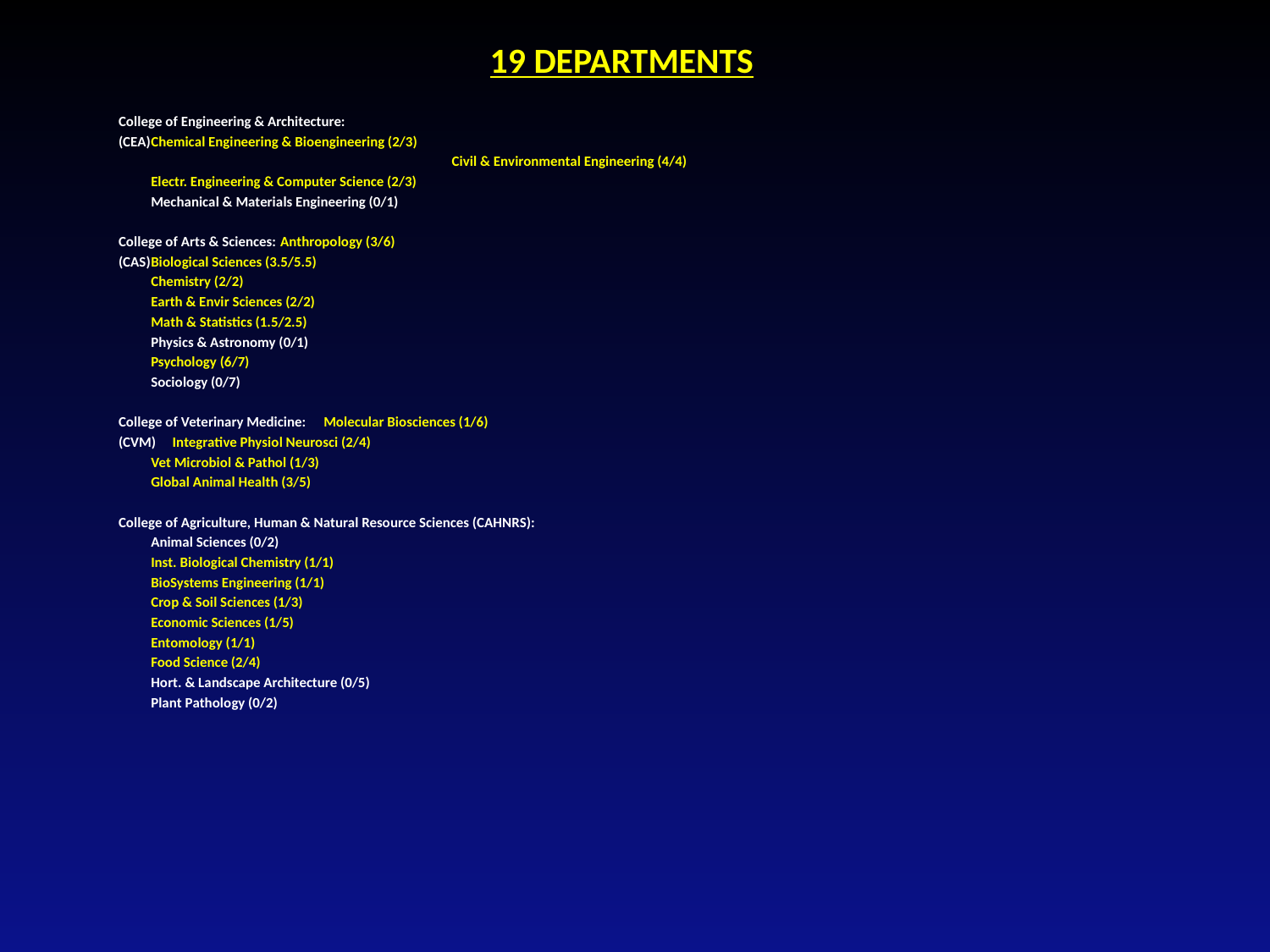

19 DEPARTMENTS
College of Engineering & Architecture:
(CEA)					Chemical Engineering & Bioengineering (2/3)
                                                                                                         Civil & Environmental Engineering (4/4)
					Electr. Engineering & Computer Science (2/3)
					Mechanical & Materials Engineering (0/1)

College of Arts & Sciences:			Anthropology (3/6)
(CAS)					Biological Sciences (3.5/5.5)
					Chemistry (2/2)
					Earth & Envir Sciences (2/2)
					Math & Statistics (1.5/2.5)
					Physics & Astronomy (0/1)
					Psychology (6/7)
					Sociology (0/7)

College of Veterinary Medicine:		Molecular Biosciences (1/6)
(CVM)				Integrative Physiol Neurosci (2/4)
					Vet Microbiol & Pathol (1/3)
					Global Animal Health (3/5)

College of Agriculture, Human & Natural Resource Sciences (CAHNRS):
					Animal Sciences (0/2)
					Inst. Biological Chemistry (1/1)
					BioSystems Engineering (1/1)
					Crop & Soil Sciences (1/3)
					Economic Sciences (1/5)
					Entomology (1/1)
					Food Science (2/4)
					Hort. & Landscape Architecture (0/5)
					Plant Pathology (0/2)